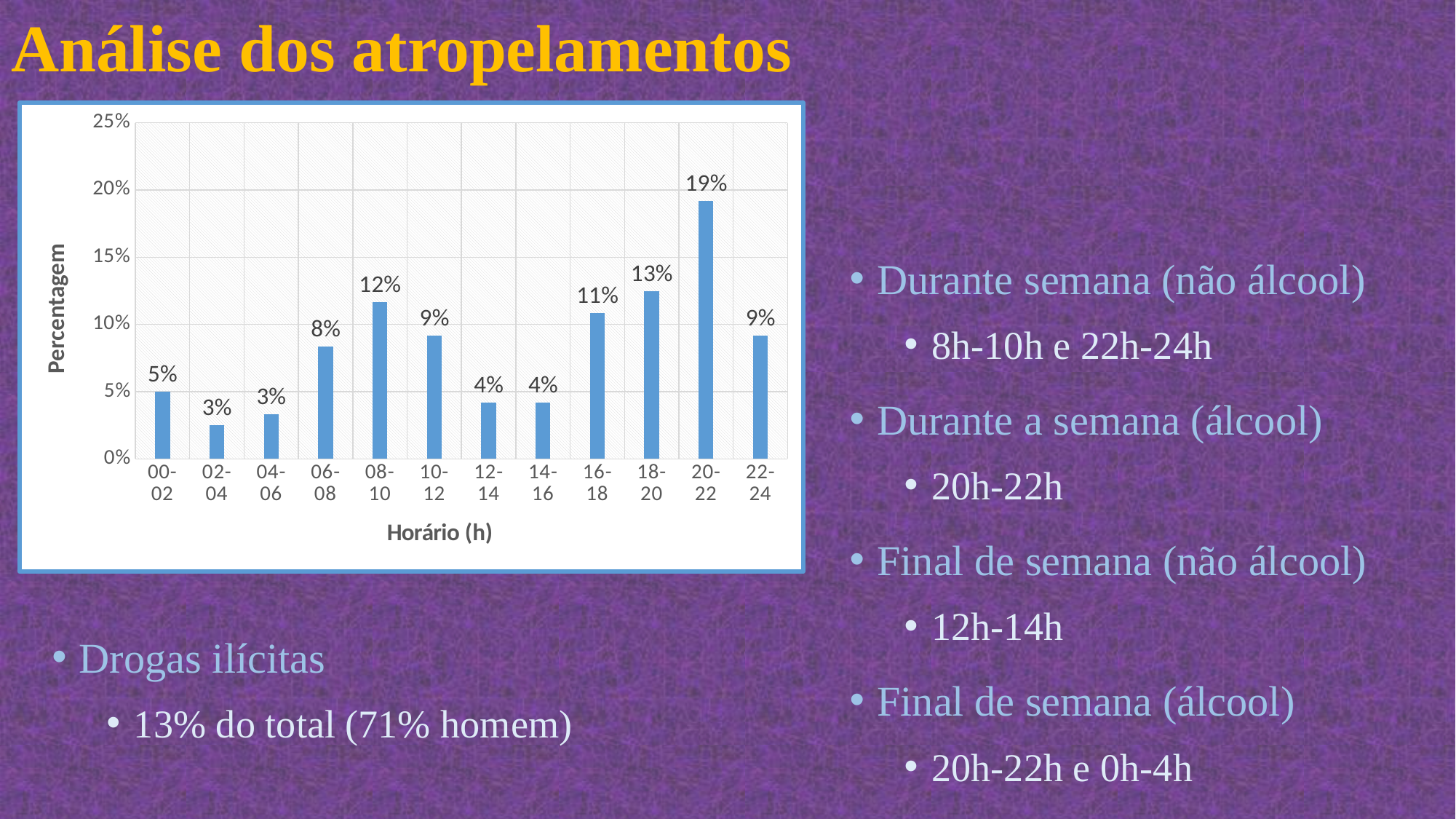

# Análise dos atropelamentos

### Chart

| Category |  |
|---|---|
| 00-02 | 0.05 |
| 02-04 | 0.025 |
| 04-06 | 0.03333333333333333 |
| 06-08 | 0.08333333333333333 |
| 08-10 | 0.11666666666666667 |
| 10-12 | 0.09166666666666666 |
| 12-14 | 0.041666666666666664 |
| 14-16 | 0.041666666666666664 |
| 16-18 | 0.10833333333333334 |
| 18-20 | 0.125 |
| 20-22 | 0.19166666666666668 |
| 22-24 | 0.09166666666666666 |
Durante semana (não álcool)
8h-10h e 22h-24h
Durante a semana (álcool)
20h-22h
Final de semana (não álcool)
12h-14h
Final de semana (álcool)
20h-22h e 0h-4h
Drogas ilícitas
13% do total (71% homem)